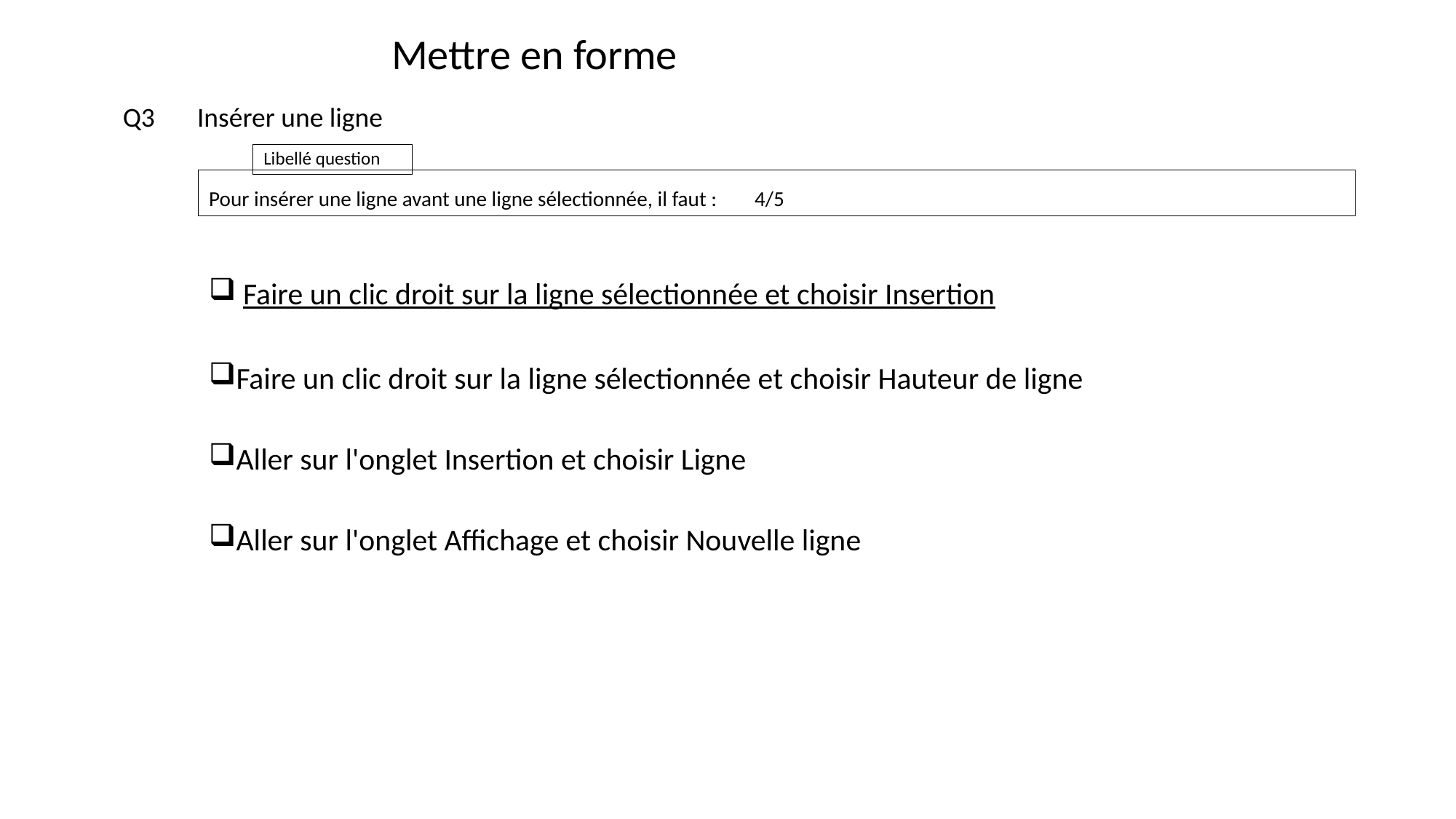

# Mettre en forme
Insérer une ligne
Q3
Pour insérer une ligne avant une ligne sélectionnée, il faut :	4/5
 Faire un clic droit sur la ligne sélectionnée et choisir Insertion
Faire un clic droit sur la ligne sélectionnée et choisir Hauteur de ligne
Aller sur l'onglet Insertion et choisir Ligne
Aller sur l'onglet Affichage et choisir Nouvelle ligne